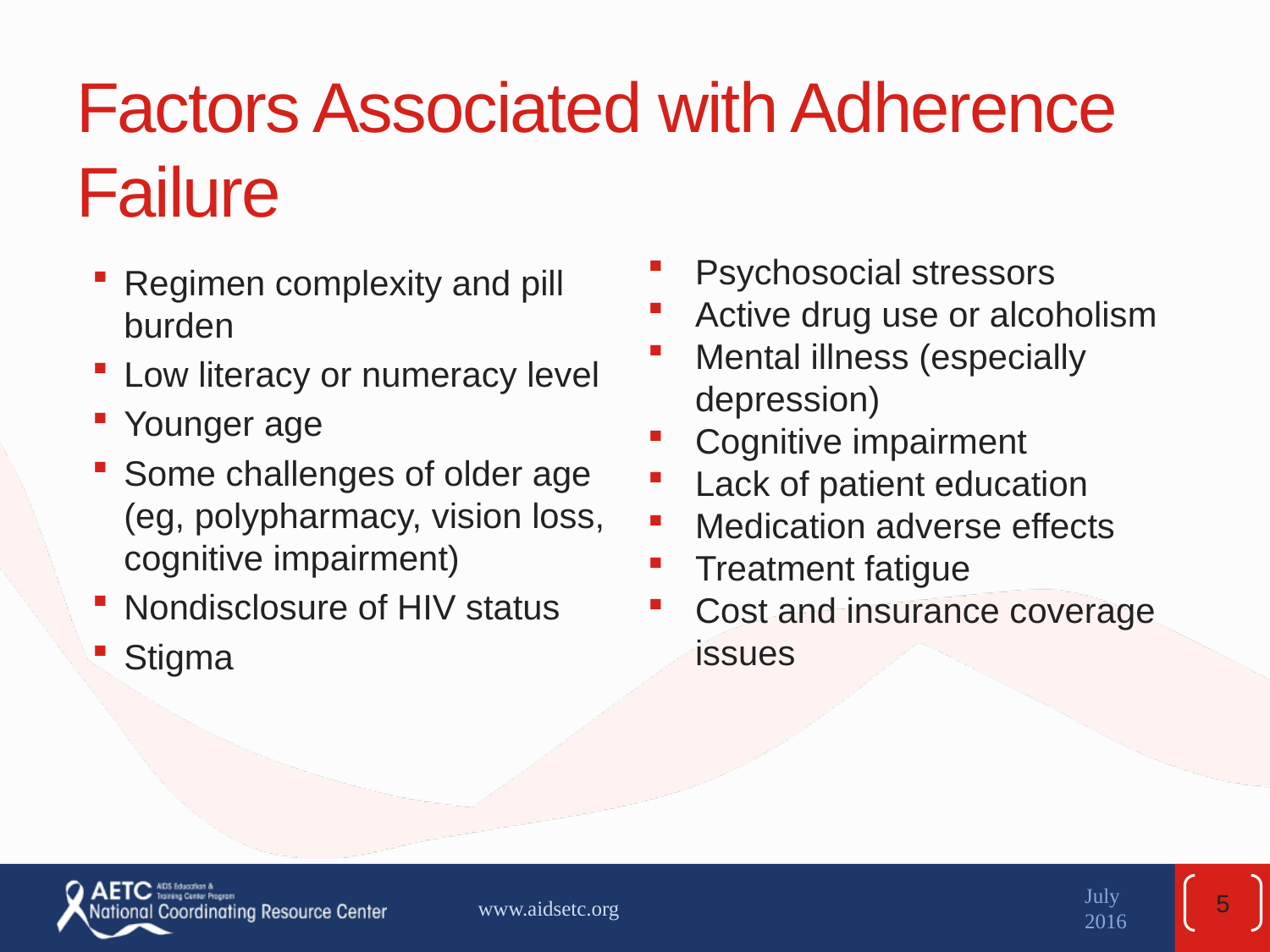

# Factors Associated with Adherence Failure
Psychosocial stressors
Active drug use or alcoholism
Mental illness (especially depression)
Cognitive impairment
Lack of patient education
Medication adverse effects
Treatment fatigue
Cost and insurance coverage issues

Regimen complexity and pill burden
Low literacy or numeracy level
Younger age
Some challenges of older age (eg, polypharmacy, vision loss, cognitive impairment)
Nondisclosure of HIV status
Stigma

5
www.aidsetc.org
July 2016